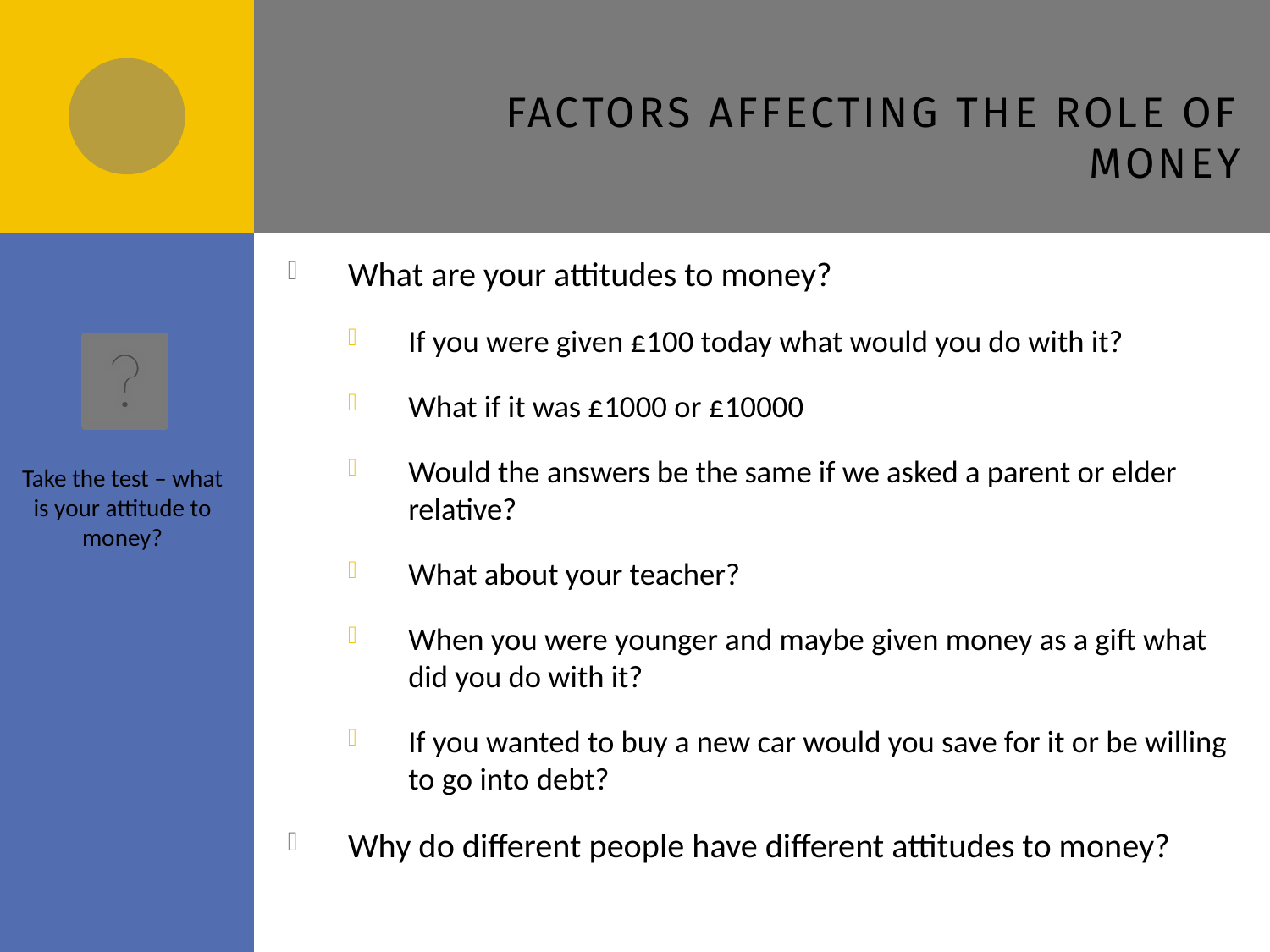

# Factors affecting the role of money
What are your attitudes to money?
If you were given £100 today what would you do with it?
What if it was £1000 or £10000
Would the answers be the same if we asked a parent or elder relative?
What about your teacher?
When you were younger and maybe given money as a gift what did you do with it?
If you wanted to buy a new car would you save for it or be willing to go into debt?
Why do different people have different attitudes to money?

Take the test – what is your attitude to money?